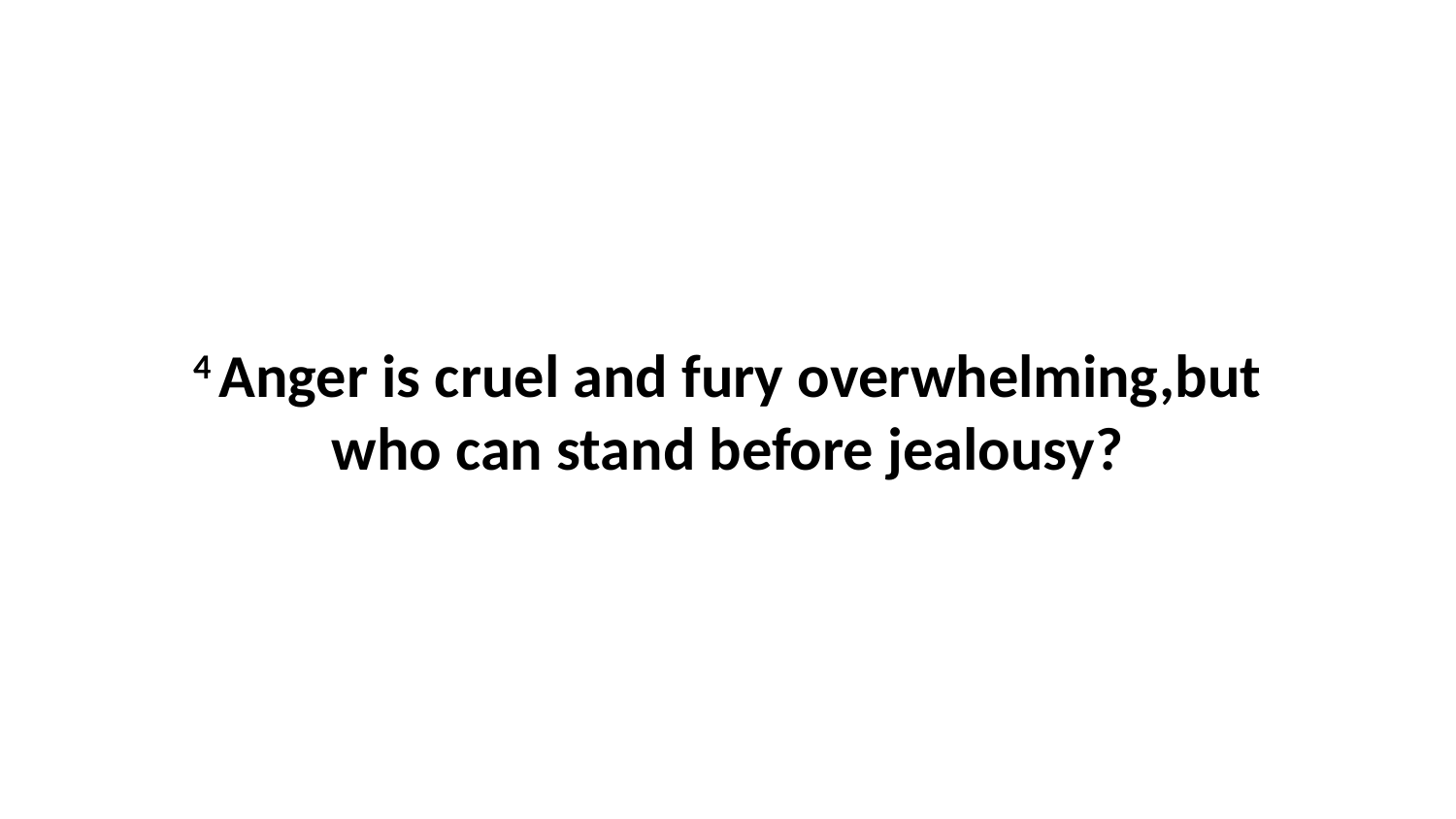

4 Anger is cruel and fury overwhelming,but who can stand before jealousy?